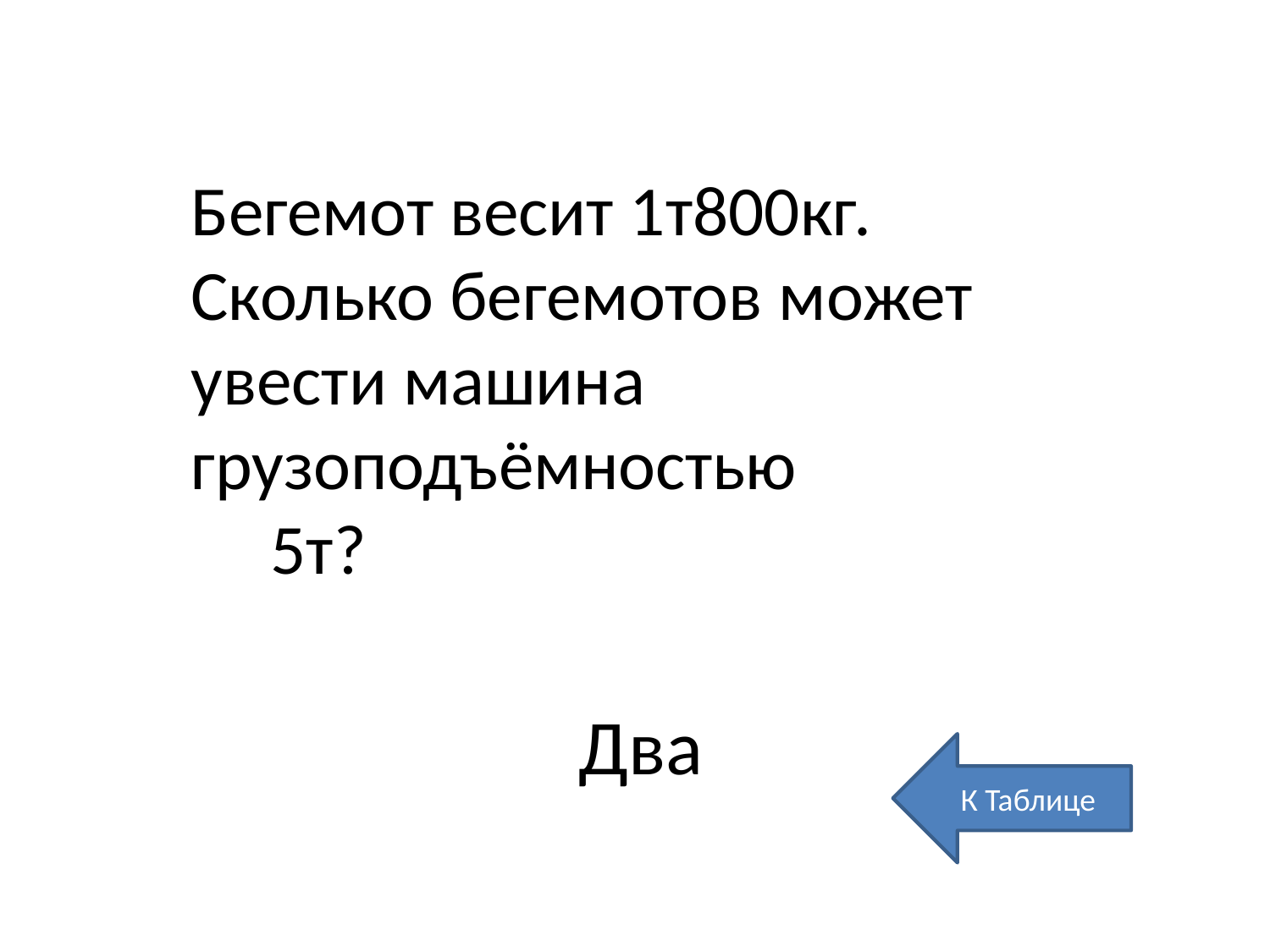

Бегемот весит 1т800кг. Сколько бегемотов может увести машина грузоподъёмностью
     5т?
# Два
К Таблице